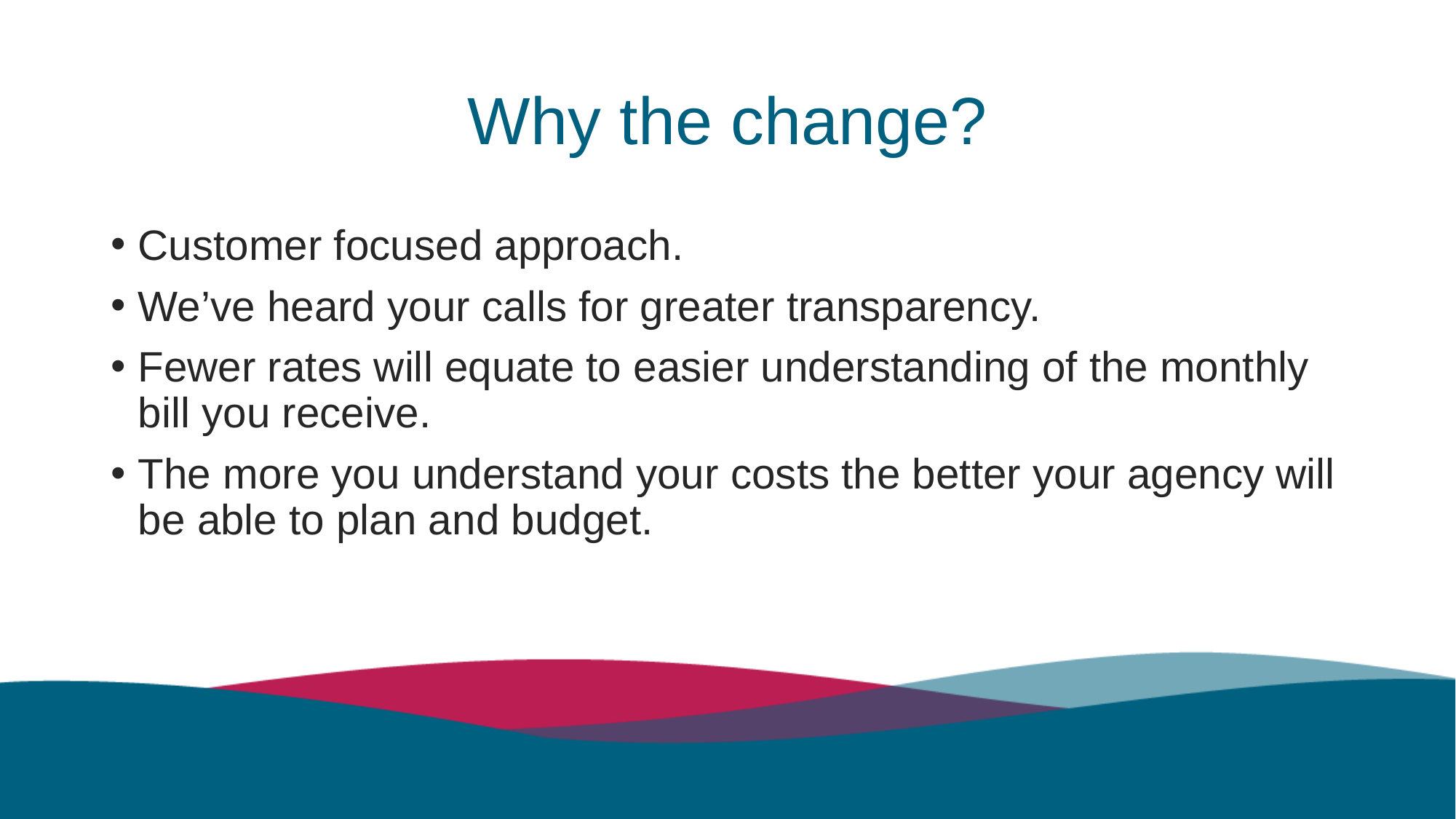

# Why the change?
Customer focused approach.
We’ve heard your calls for greater transparency.
Fewer rates will equate to easier understanding of the monthly bill you receive.
The more you understand your costs the better your agency will be able to plan and budget.